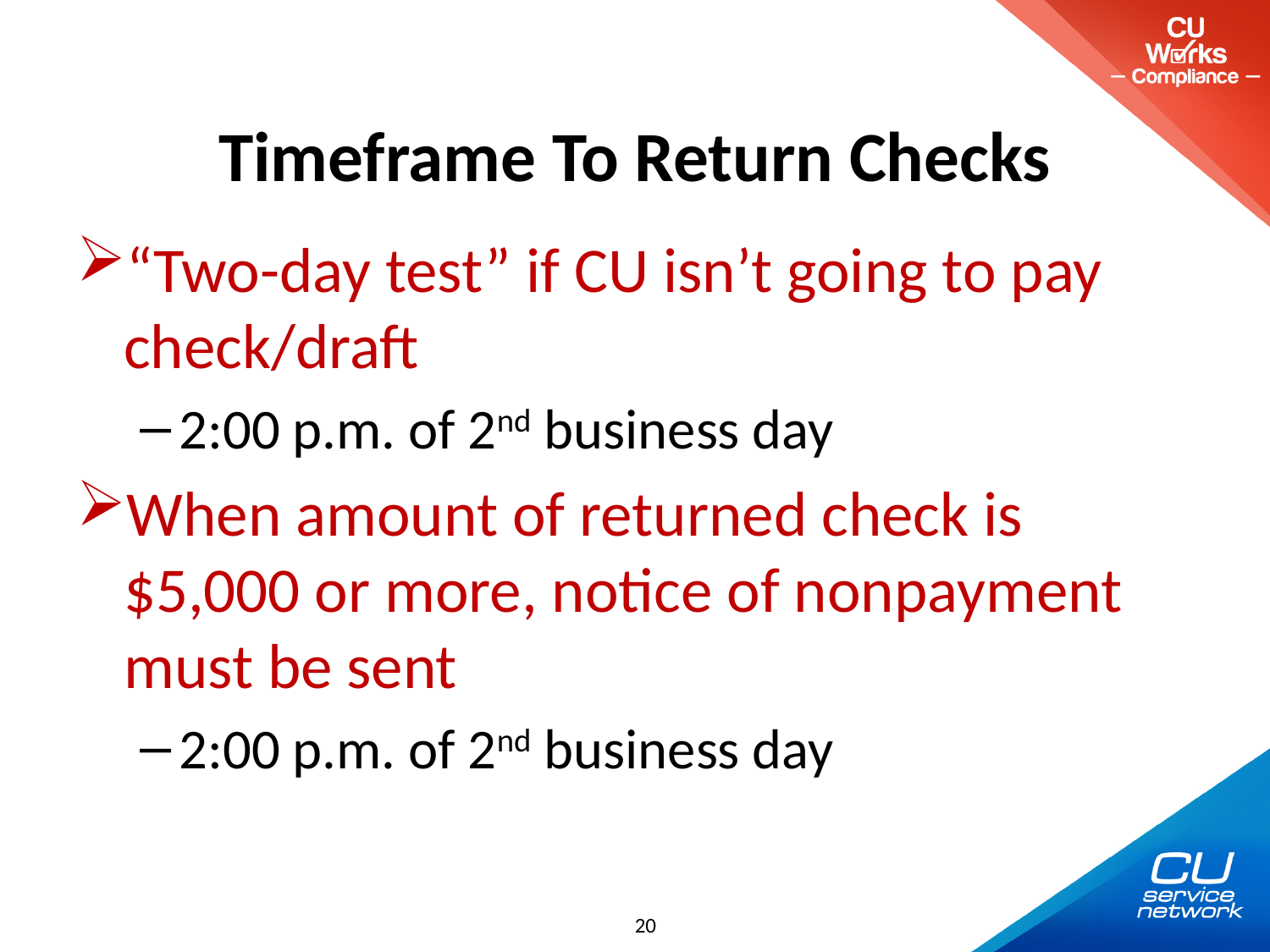

# Timeframe To Return Checks
“Two-day test” if CU isn’t going to pay check/draft
2:00 p.m. of 2nd business day
When amount of returned check is $5,000 or more, notice of nonpayment must be sent
2:00 p.m. of 2nd business day
20